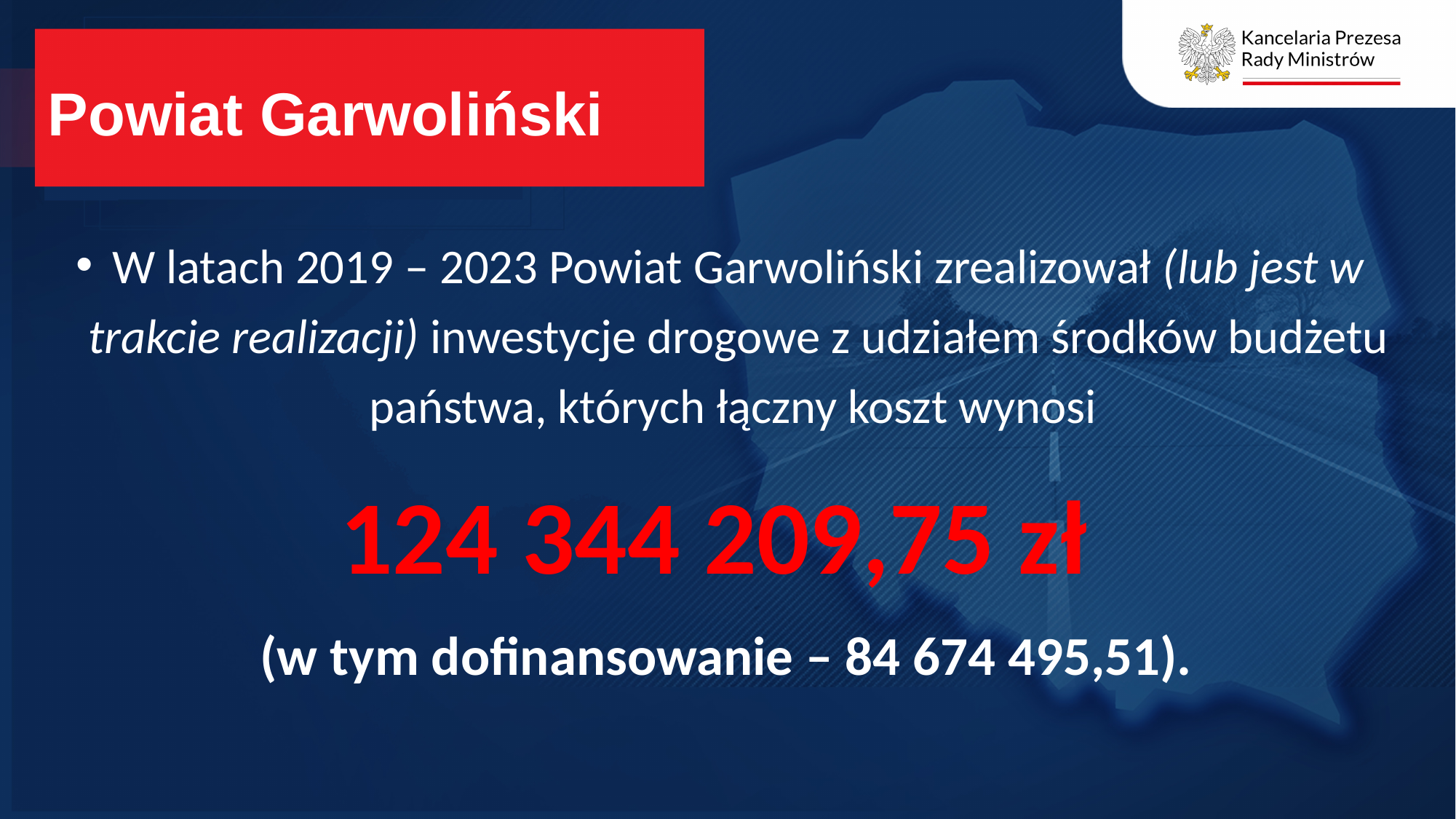

# Powiat Garwoliński
W latach 2019 – 2023 Powiat Garwoliński zrealizował (lub jest w trakcie realizacji) inwestycje drogowe z udziałem środków budżetu państwa, których łączny koszt wynosi
124 344 209,75 zł
(w tym dofinansowanie – 84 674 495,51).